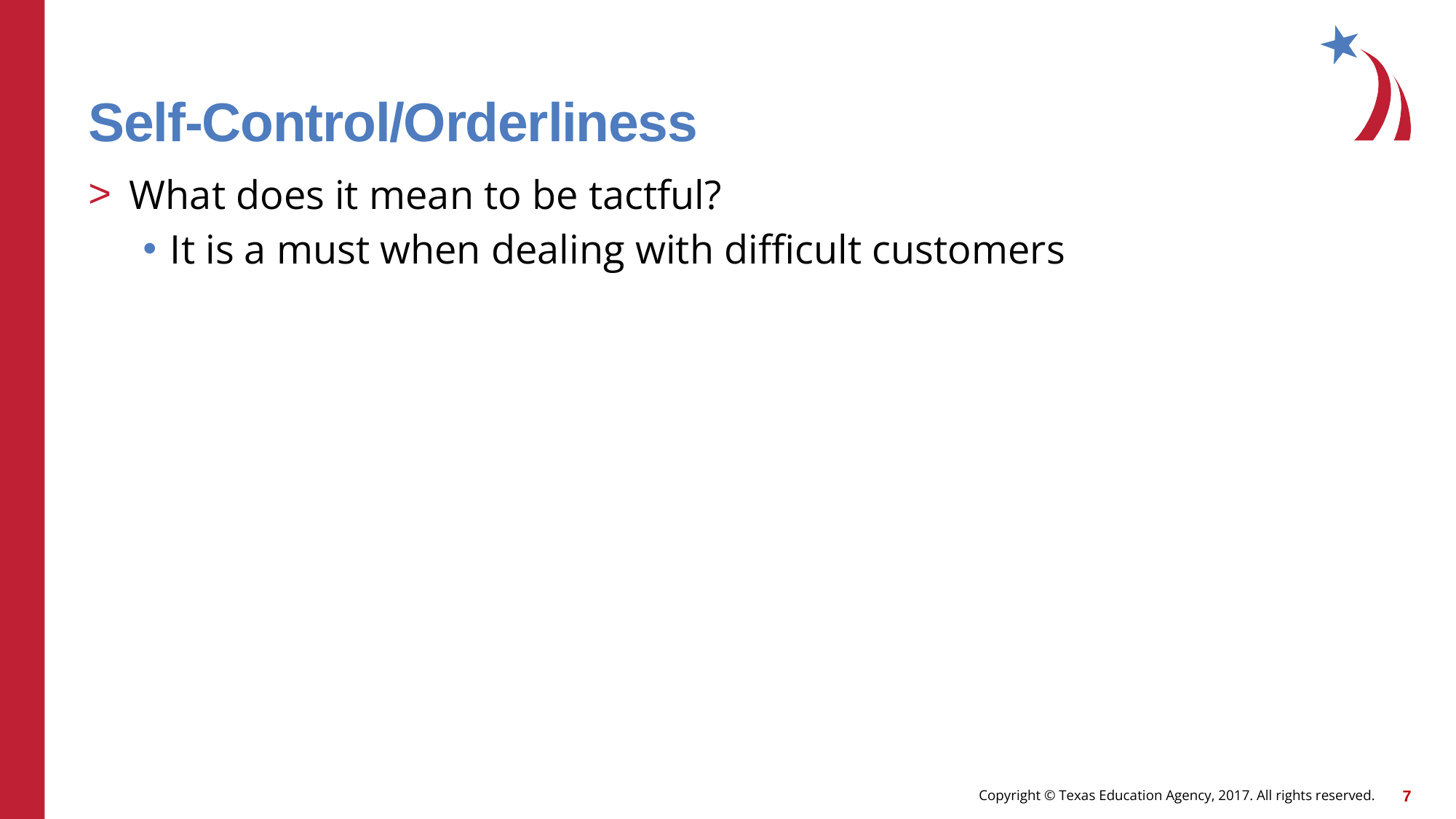

# Self-Control/Orderliness
What does it mean to be tactful?
It is a must when dealing with difficult customers